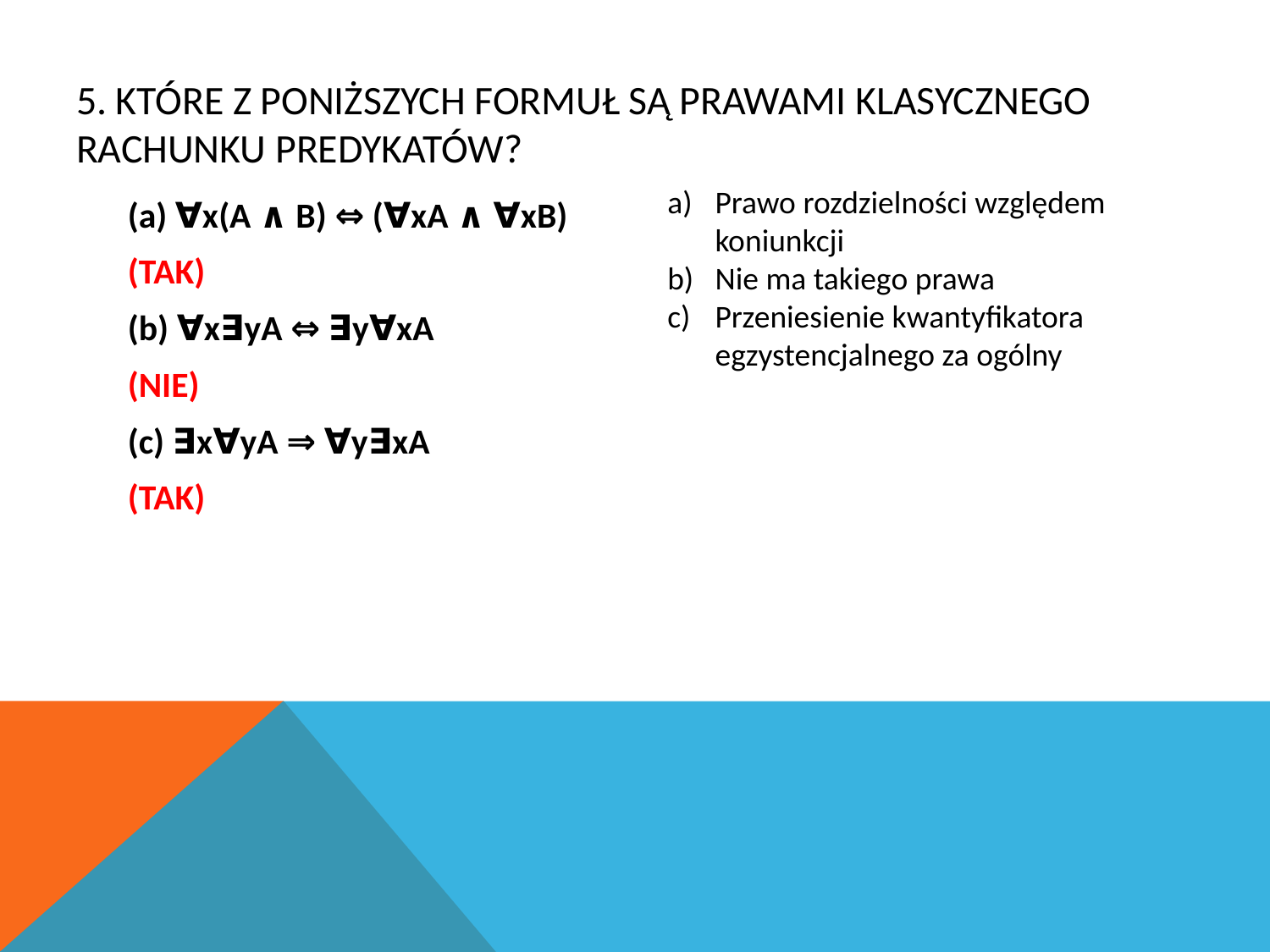

# 5. Które z poniższych formuł są prawami klasycznego rachunku predykatów?
Prawo rozdzielności względem koniunkcji
Nie ma takiego prawa
Przeniesienie kwantyfikatora egzystencjalnego za ogólny
(a) ∀x(A ∧ B) ⇔ (∀xA ∧ ∀xB)
(TAK)
(b) ∀x∃yA ⇔ ∃y∀xA
(NIE)
(c) ∃x∀yA ⇒ ∀y∃xA
(TAK)